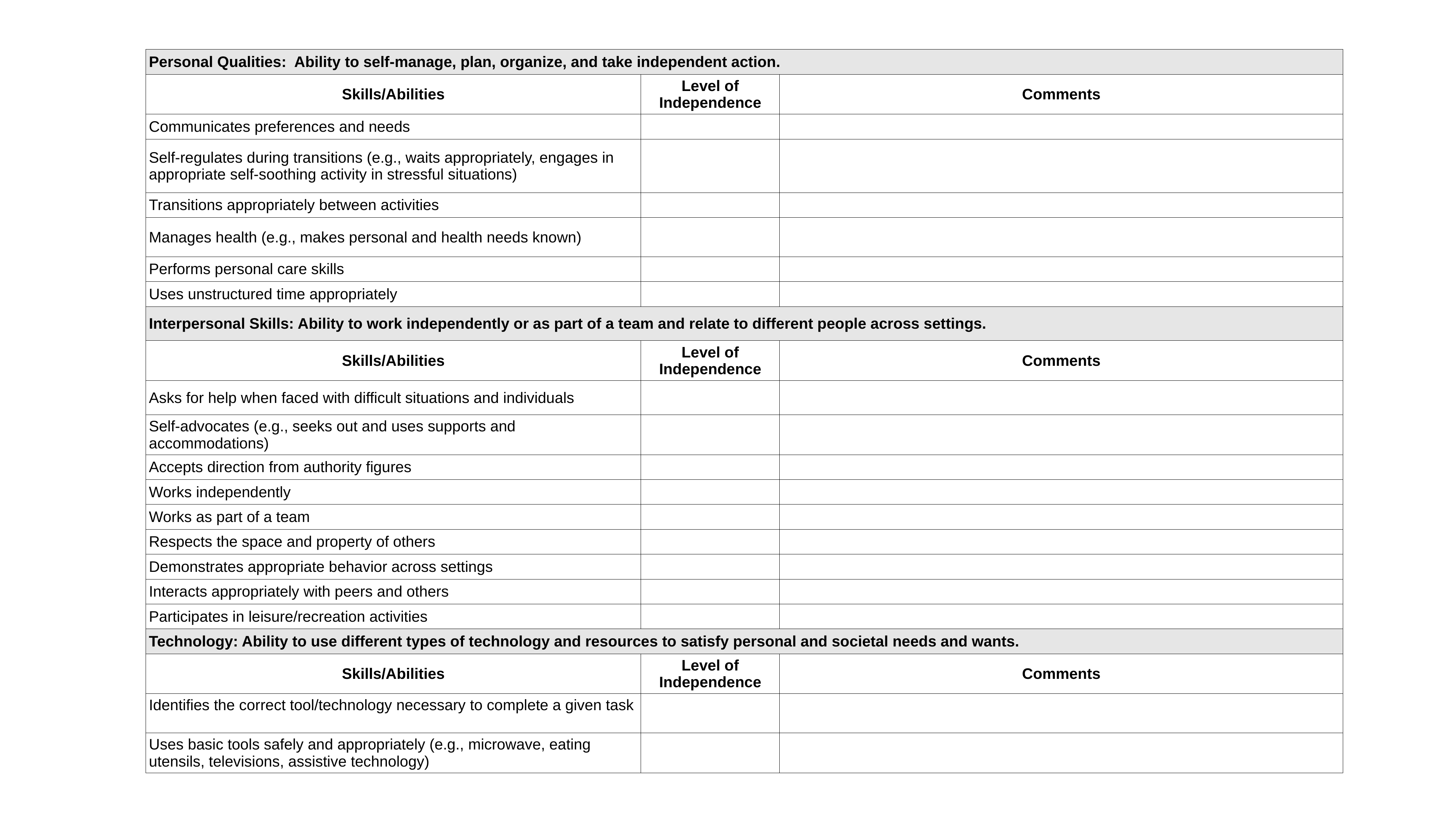

| Personal Qualities: Ability to self-manage, plan, organize, and take independent action. |  |  |
| --- | --- | --- |
| Skills/Abilities | Level of Independence | Comments |
| Communicates preferences and needs |  |  |
| Self-regulates during transitions (e.g., waits appropriately, engages in appropriate self-soothing activity in stressful situations) |  |  |
| Transitions appropriately between activities |  |  |
| Manages health (e.g., makes personal and health needs known) |  |  |
| Performs personal care skills |  |  |
| Uses unstructured time appropriately |  |  |
| Interpersonal Skills: Ability to work independently or as part of a team and relate to different people across settings. |  |  |
| Skills/Abilities | Level of Independence | Comments |
| Asks for help when faced with difficult situations and individuals |  |  |
| Self-advocates (e.g., seeks out and uses supports and accommodations) |  |  |
| Accepts direction from authority figures |  |  |
| Works independently |  |  |
| Works as part of a team |  |  |
| Respects the space and property of others |  |  |
| Demonstrates appropriate behavior across settings |  |  |
| Interacts appropriately with peers and others |  |  |
| Participates in leisure/recreation activities |  |  |
| Technology: Ability to use different types of technology and resources to satisfy personal and societal needs and wants. |  |  |
| Skills/Abilities | Level of Independence | Comments |
| Identifies the correct tool/technology necessary to complete a given task |  |  |
| Uses basic tools safely and appropriately (e.g., microwave, eating utensils, televisions, assistive technology) |  |  |